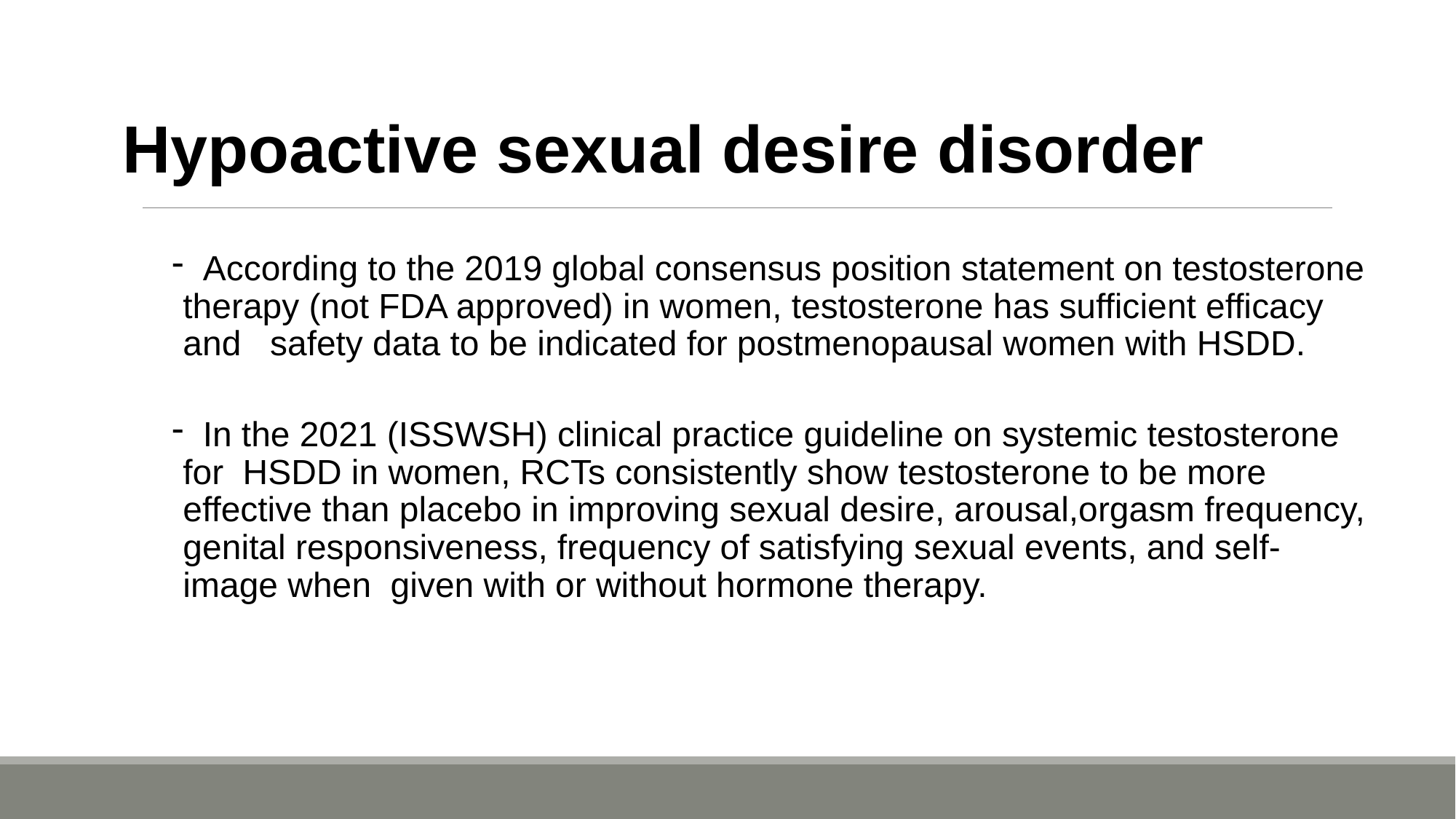

# Hypoactive sexual desire disorder
  According to the 2019 global consensus position statement on testosterone therapy (not FDA approved) in women, testosterone has sufficient efficacy and   safety data to be indicated for postmenopausal women with HSDD.
  In the 2021 (ISSWSH) clinical practice guideline on systemic testosterone for  HSDD in women, RCTs consistently show testosterone to be more effective than placebo in improving sexual desire, arousal,orgasm frequency, genital responsiveness, frequency of satisfying sexual events, and self-image when  given with or without hormone therapy.